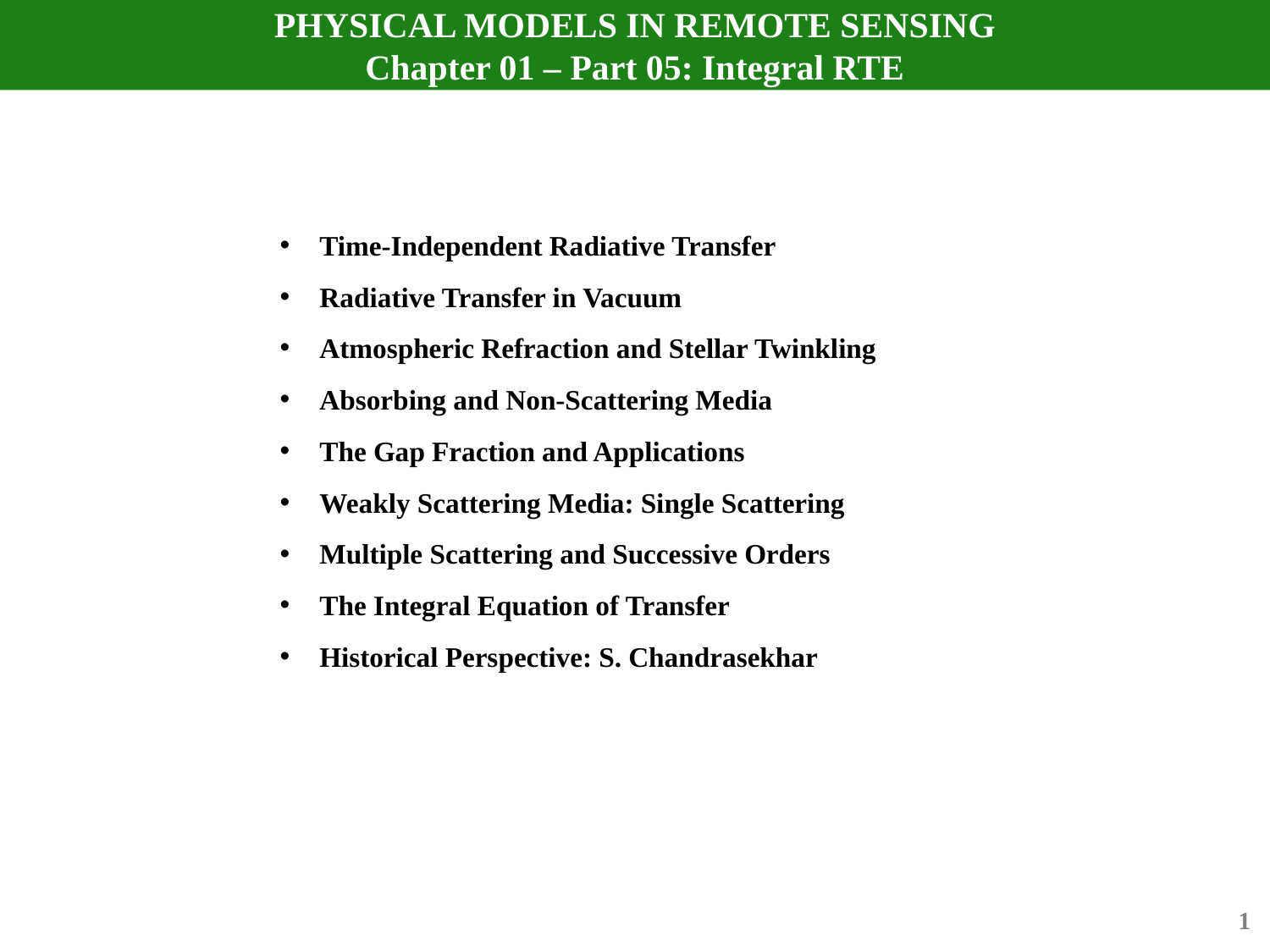

# PHYSICAL MODELS IN REMOTE SENSING Chapter 01 – Part 05: Integral RTE
Time-Independent Radiative Transfer
Radiative Transfer in Vacuum
Atmospheric Refraction and Stellar Twinkling
Absorbing and Non-Scattering Media
The Gap Fraction and Applications
Weakly Scattering Media: Single Scattering
Multiple Scattering and Successive Orders
The Integral Equation of Transfer
Historical Perspective: S. Chandrasekhar
1